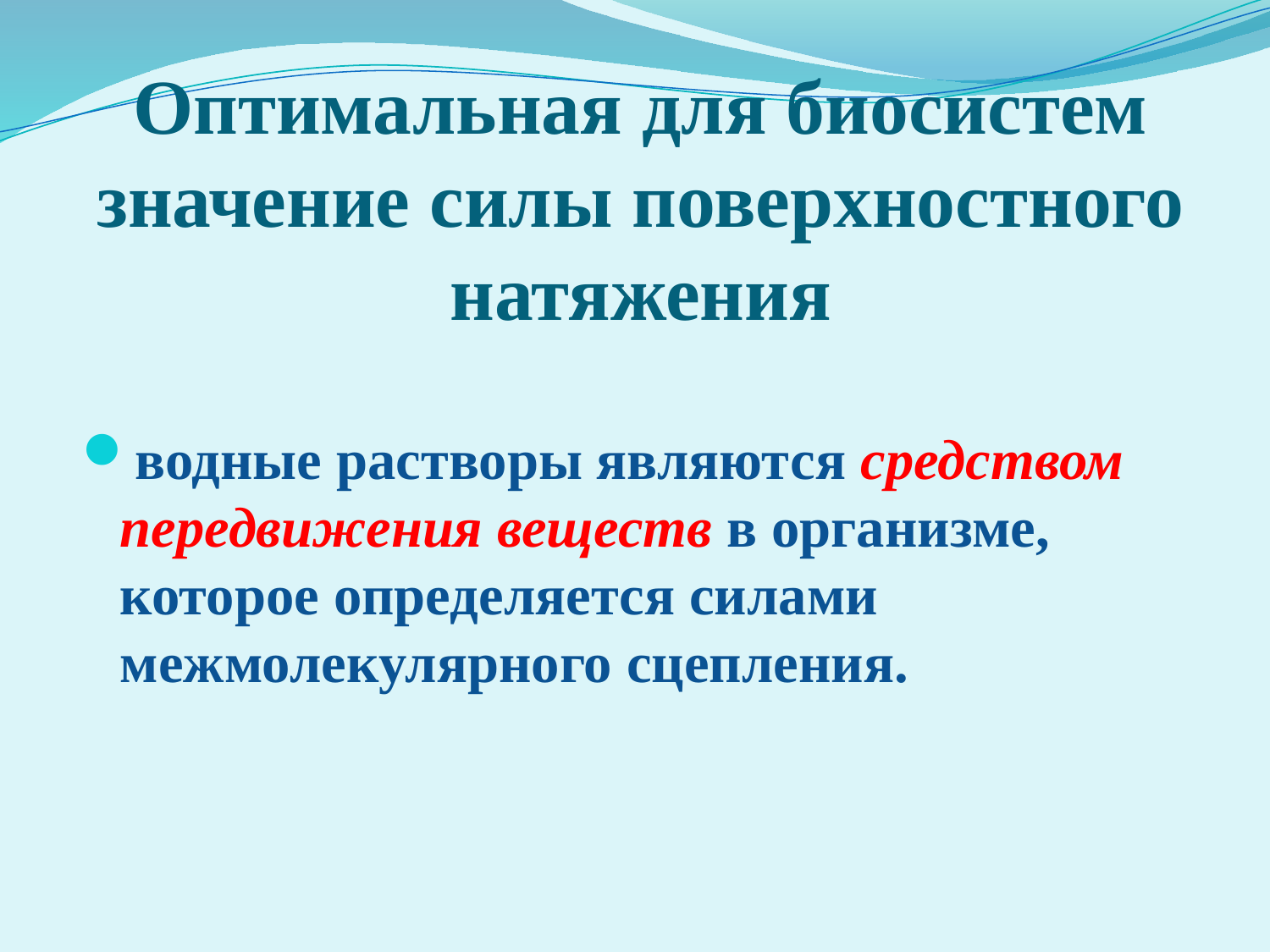

# Оптимальная для биосистем значение силы поверхностного натяжения
водные растворы являются средством передвижения веществ в организме, которое определяется силами межмолекулярного сцепления.